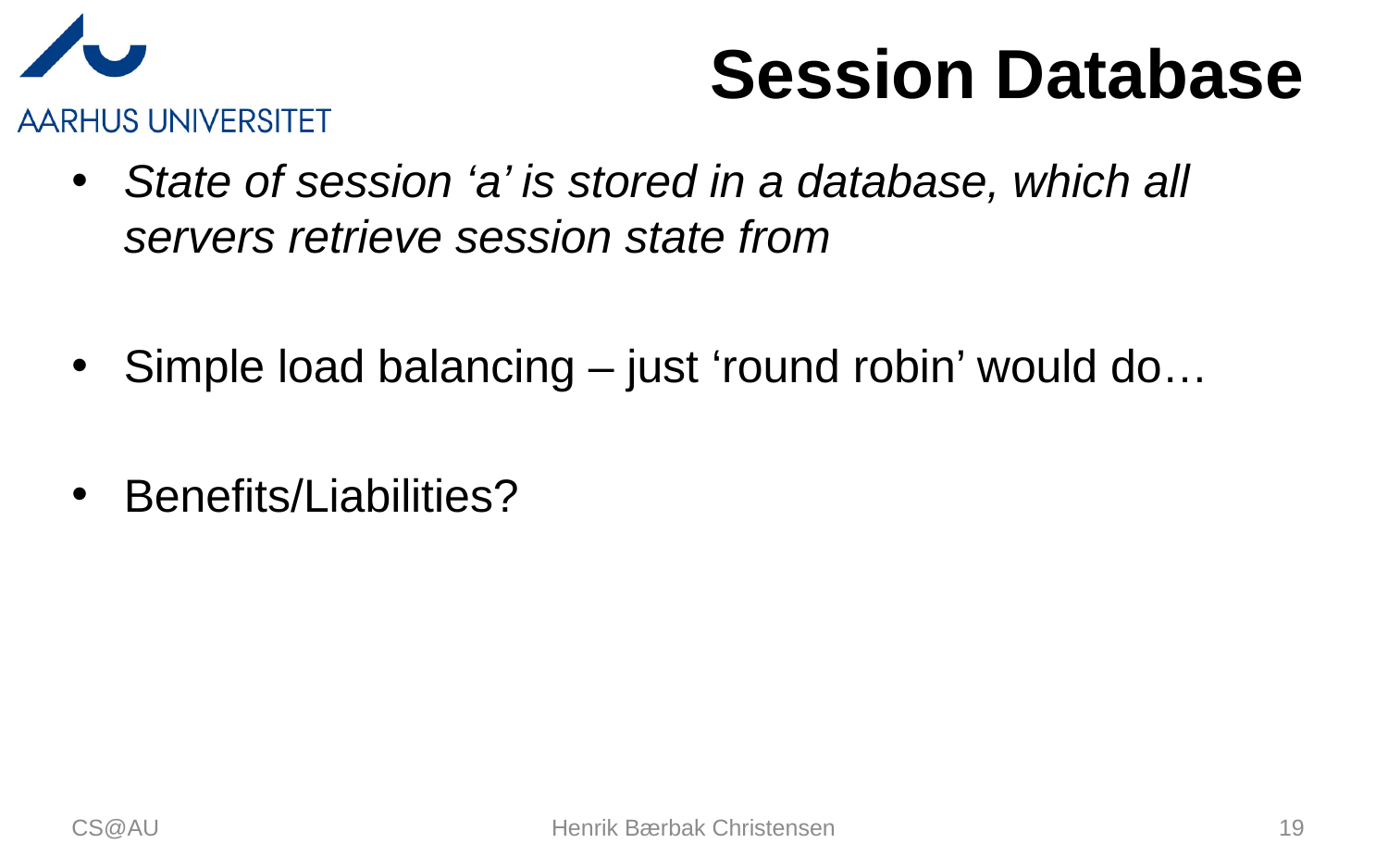

# Session Database
State of session ‘a’ is stored in a database, which all servers retrieve session state from

Simple load balancing – just ‘round robin’ would do…

Benefits/Liabilities?

CS@AU
Henrik Bærbak Christensen
19